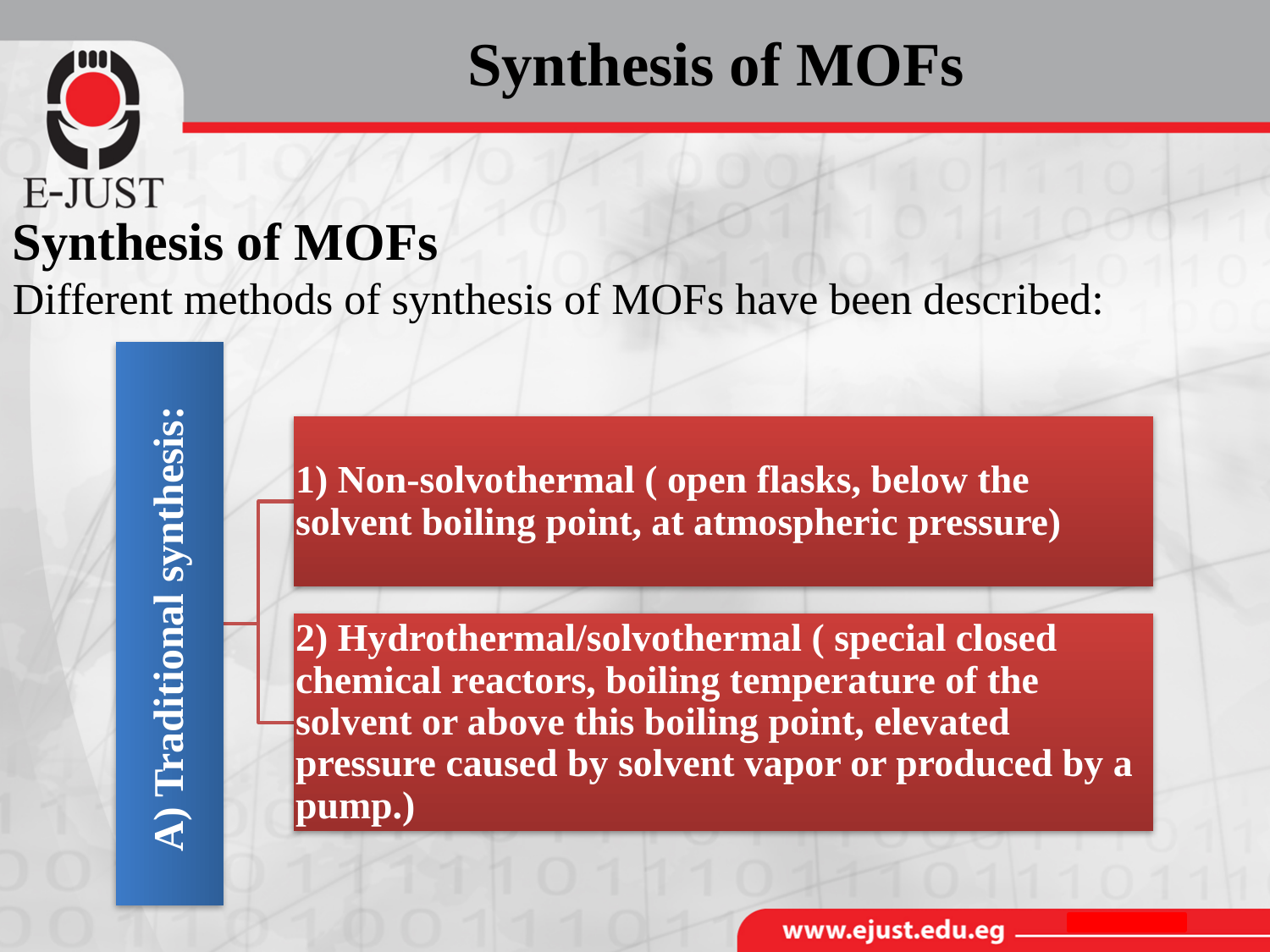

Synthesis of MOFs
Synthesis of MOFs
Different methods of synthesis of MOFs have been described:

1) Non-solvothermal ( open flasks, below the solvent boiling point, at atmospheric pressure)

A) Traditional synthesis:
2) Hydrothermal/solvothermal ( special closed chemical reactors, boiling temperature of the solvent or above this boiling point, elevated pressure caused by solvent vapor or produced by a pump.)